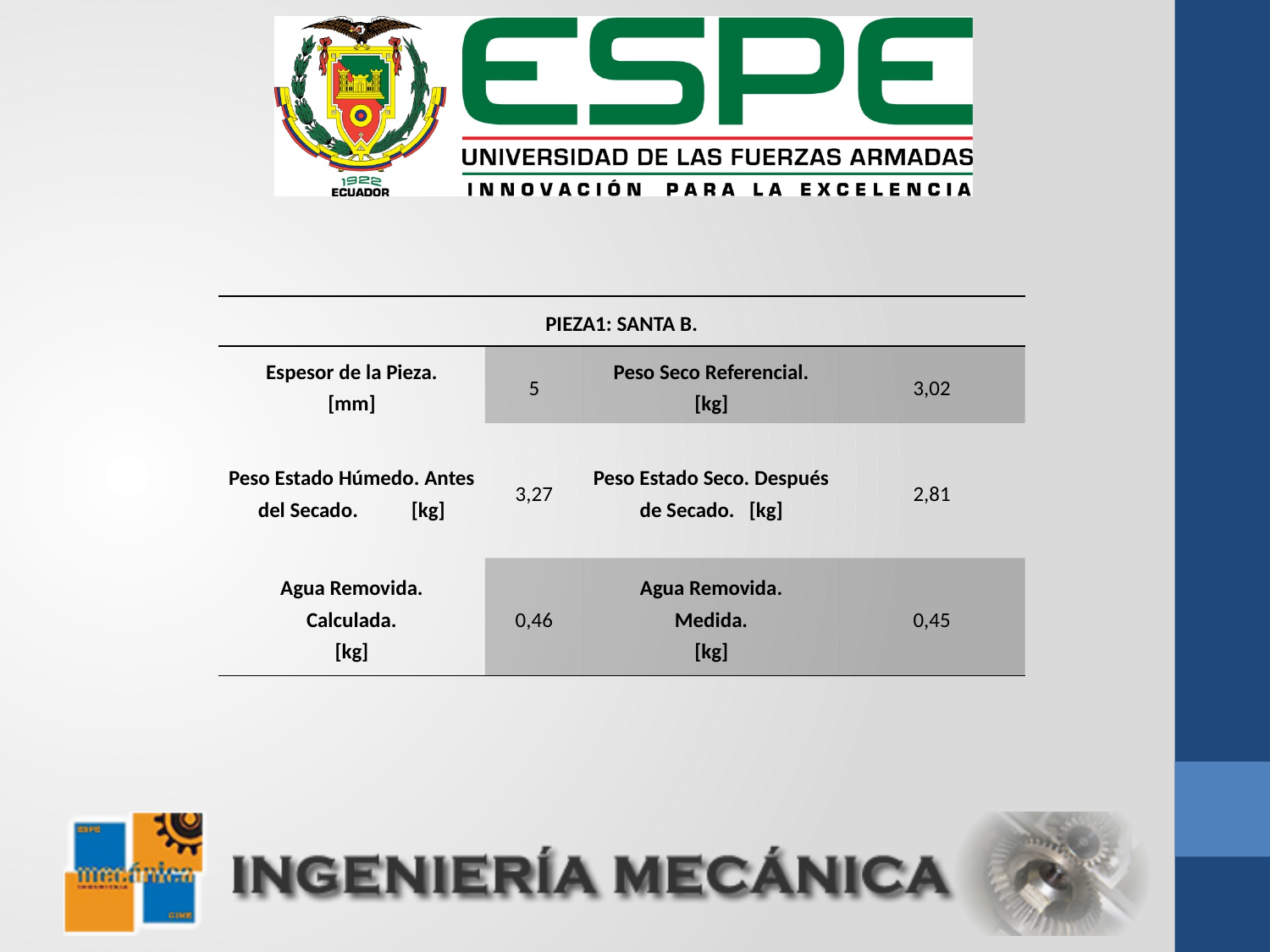

| PIEZA1: SANTA B. |  |  |  |
| --- | --- | --- | --- |
| Espesor de la Pieza. [mm] | 5 | Peso Seco Referencial. [kg] | 3,02 |
| Peso Estado Húmedo. Antes del Secado. [kg] | 3,27 | Peso Estado Seco. Después de Secado. [kg] | 2,81 |
| Agua Removida. Calculada. [kg] | 0,46 | Agua Removida. Medida. [kg] | 0,45 |